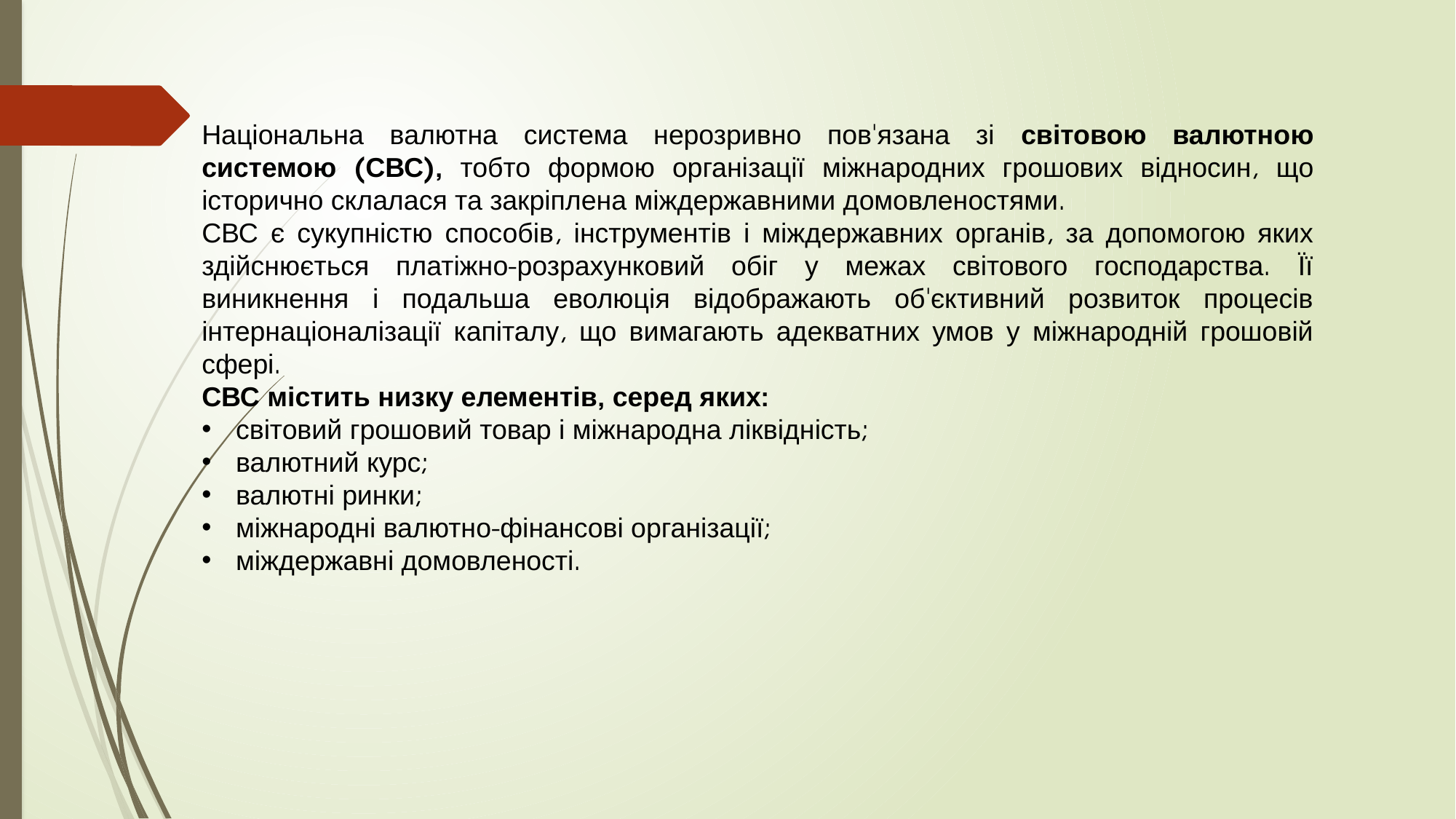

Національна валютна система нерозривно пов'язана зі світовою валютною системою (СВС), тобто формою організації міжнародних грошових відносин, що історично склалася та закріплена міждержавними домовленостями.
СВС є сукупністю способів, інструментів і міждержавних органів, за допомогою яких здійснюється платіжно-розрахунковий обіг у межах світового господарства. Її виникнення і подальша еволюція відображають об'єктивний розвиток процесів інтернаціоналізації капіталу, що вимагають адекватних умов у міжнародній грошовій сфері.
СВС містить низку елементів, серед яких:
світовий грошовий товар і міжнародна ліквідність;
валютний курс;
валютні ринки;
міжнародні валютно-фінансові організації;
міждержавні домовленості.